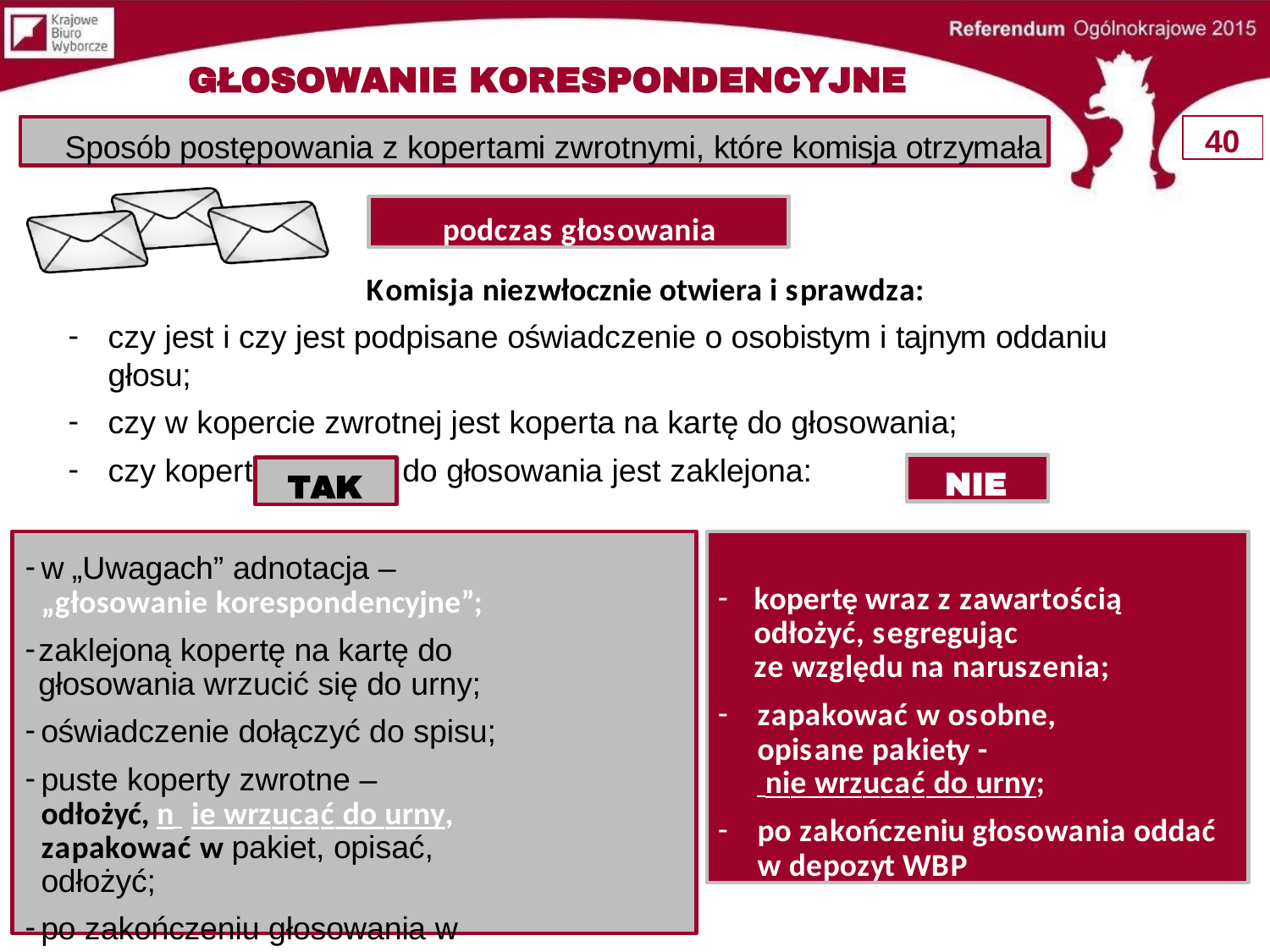

# GŁOSOWANIE KORESPONDENCYJNE
40
Sposób postępowania z kopertami zwrotnymi, które komisja otrzymała

podczas głosowania

Komisja niezwłocznie otwiera i sprawdza:
czy jest i czy jest podpisane oświadczenie o osobistym i tajnym oddaniu głosu;
czy w kopercie zwrotnej jest koperta na kartę do głosowania;
czy koperta na kartę do głosowania jest zaklejona:
NIE
TAK

kopertę wraz z zawartością odłożyć, segregując
ze względu na naruszenia;
zapakować w osobne, opisane pakiety -
 nie wrzucać do urny;
po zakończeniu głosowania oddać w depozyt WBP
w „Uwagach” adnotacja – „głosowanie korespondencyjne”;
zaklejoną kopertę na kartę do głosowania wrzucić się do urny;
oświadczenie dołączyć do spisu;
puste koperty zwrotne – odłożyć, n  ie wrzucać do urny,
zapakować w pakiet, opisać, odłożyć;
po zakończeniu głosowania w depozyt WBP